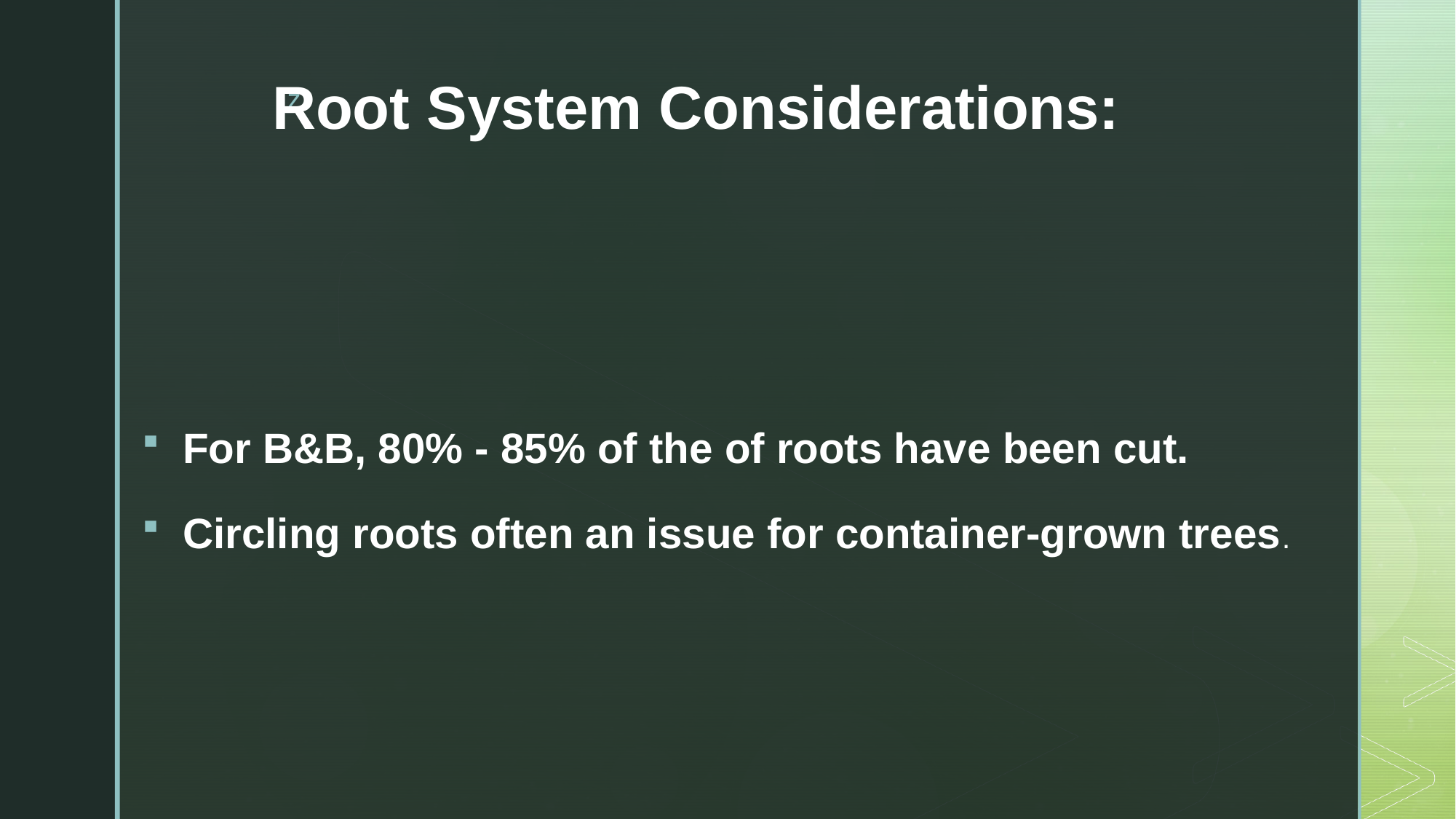

# Root System Considerations:
For B&B, 80% - 85% of the of roots have been cut.
Circling roots often an issue for container-grown trees.